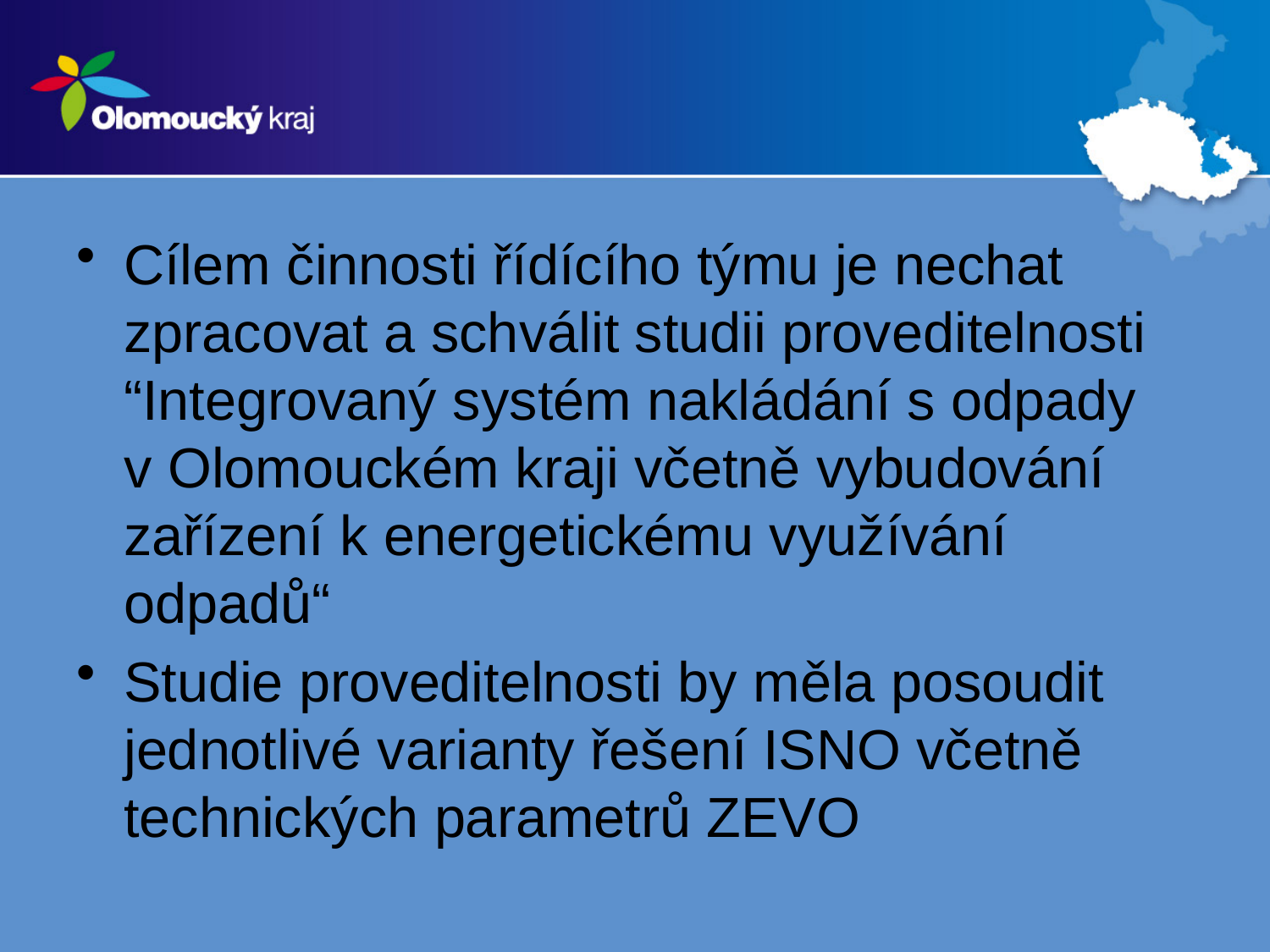

#
Cílem činnosti řídícího týmu je nechat zpracovat a schválit studii proveditelnosti “Integrovaný systém nakládání s odpady
v Olomouckém kraji včetně vybudování zařízení k energetickému využívání odpadů“
Studie proveditelnosti by měla posoudit jednotlivé varianty řešení ISNO včetně technických parametrů ZEVO